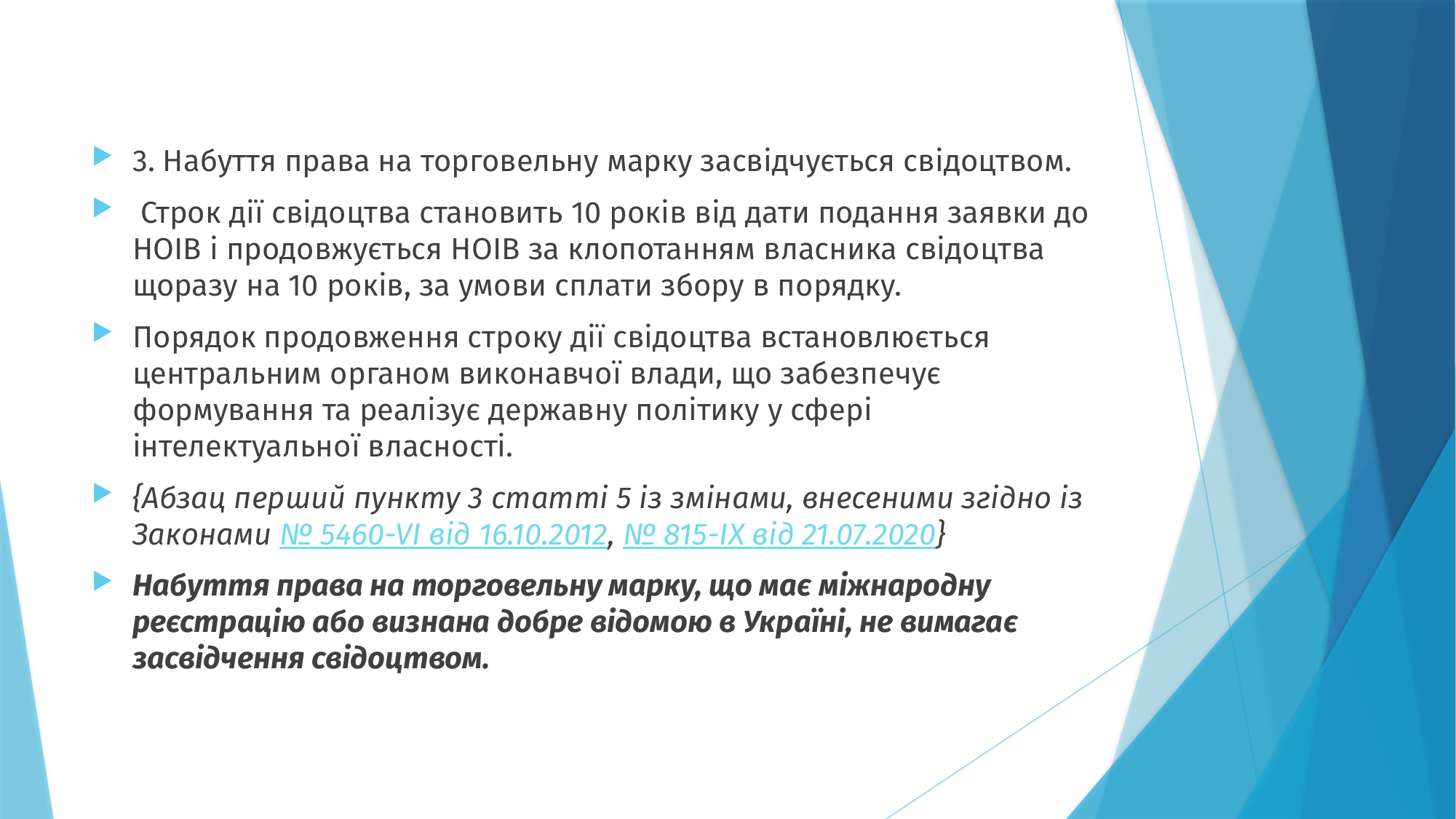

3. Набуття права на торговельну марку засвідчується свідоцтвом.
 Строк дії свідоцтва становить 10 років від дати подання заявки до НОІВ і продовжується НОІВ за клопотанням власника свідоцтва щоразу на 10 років, за умови сплати збору в порядку.
Порядок продовження строку дії свідоцтва встановлюється центральним органом виконавчої влади, що забезпечує формування та реалізує державну політику у сфері інтелектуальної власності.
{Абзац перший пункту 3 статті 5 із змінами, внесеними згідно із Законами № 5460-VI від 16.10.2012, № 815-IX від 21.07.2020}
Набуття права на торговельну марку, що має міжнародну реєстрацію або визнана добре відомою в Україні, не вимагає засвідчення свідоцтвом.